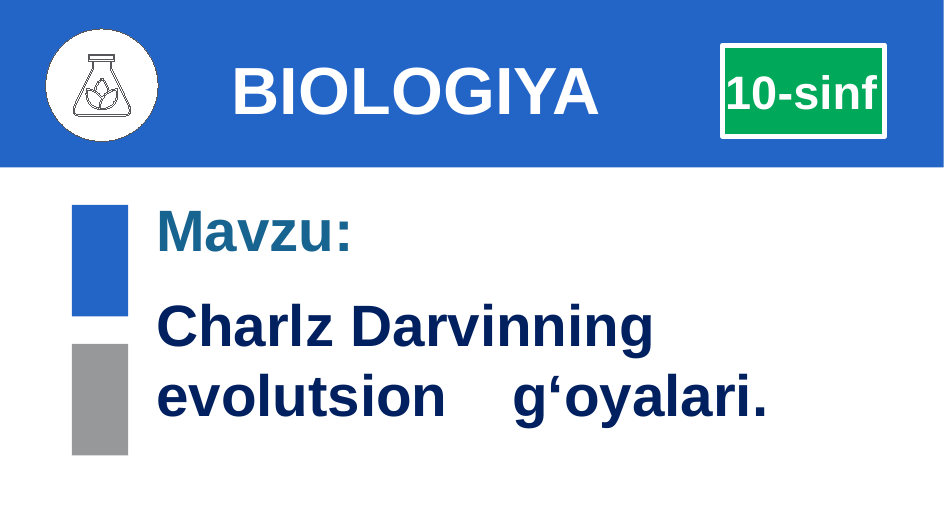

# BIOLOGIYA

  10-sinf
Mavzu:
Charlz Darvinning evolutsion    g‘oyalari.